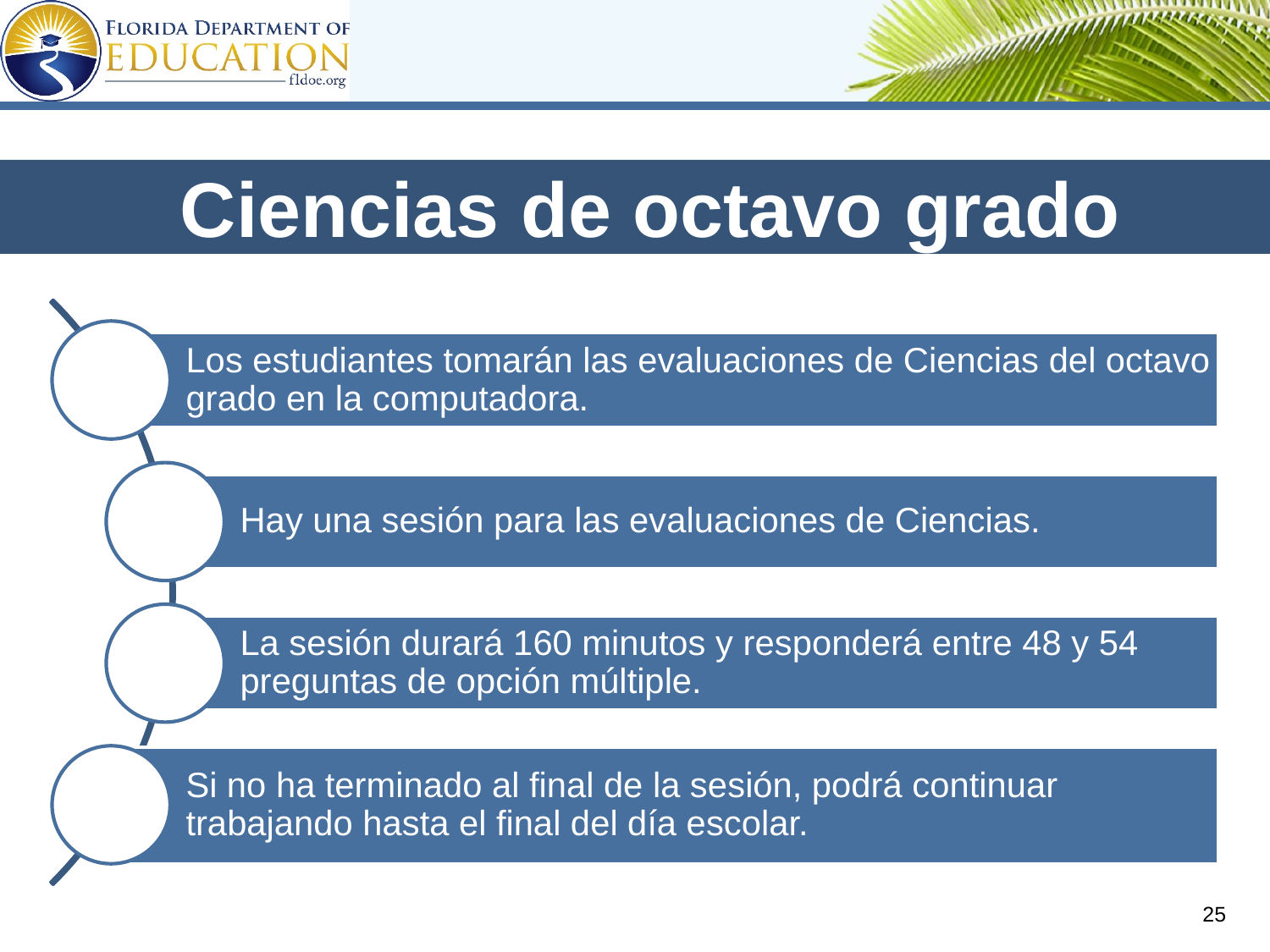

Ciencias de octavo grado

Los estudiantes tomarán las evaluaciones de Ciencias del octavo grado en la computadora.

Hay una sesión para las evaluaciones de Ciencias.

La sesión durará 160 minutos y responderá entre 48 y 54 preguntas de opción múltiple.

Si no ha terminado al final de la sesión, podrá continuar trabajando hasta el final del día escolar.
25